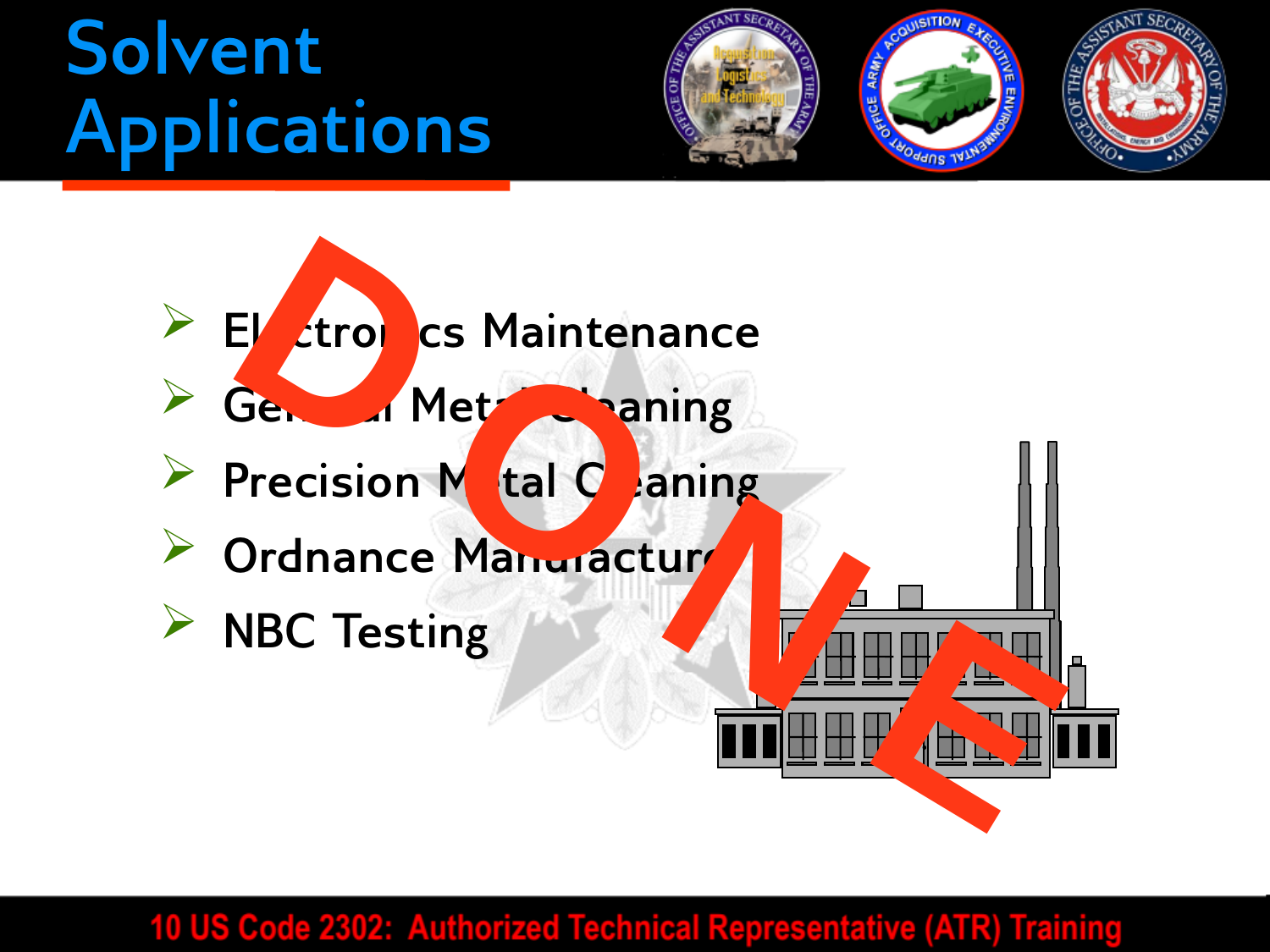

# Solvent Applications

 Electronics Maintenance
 General Metal Cleaning
 Precision Metal Cleaning
 Ordnance Manufacture
 NBC Testing
D O N E